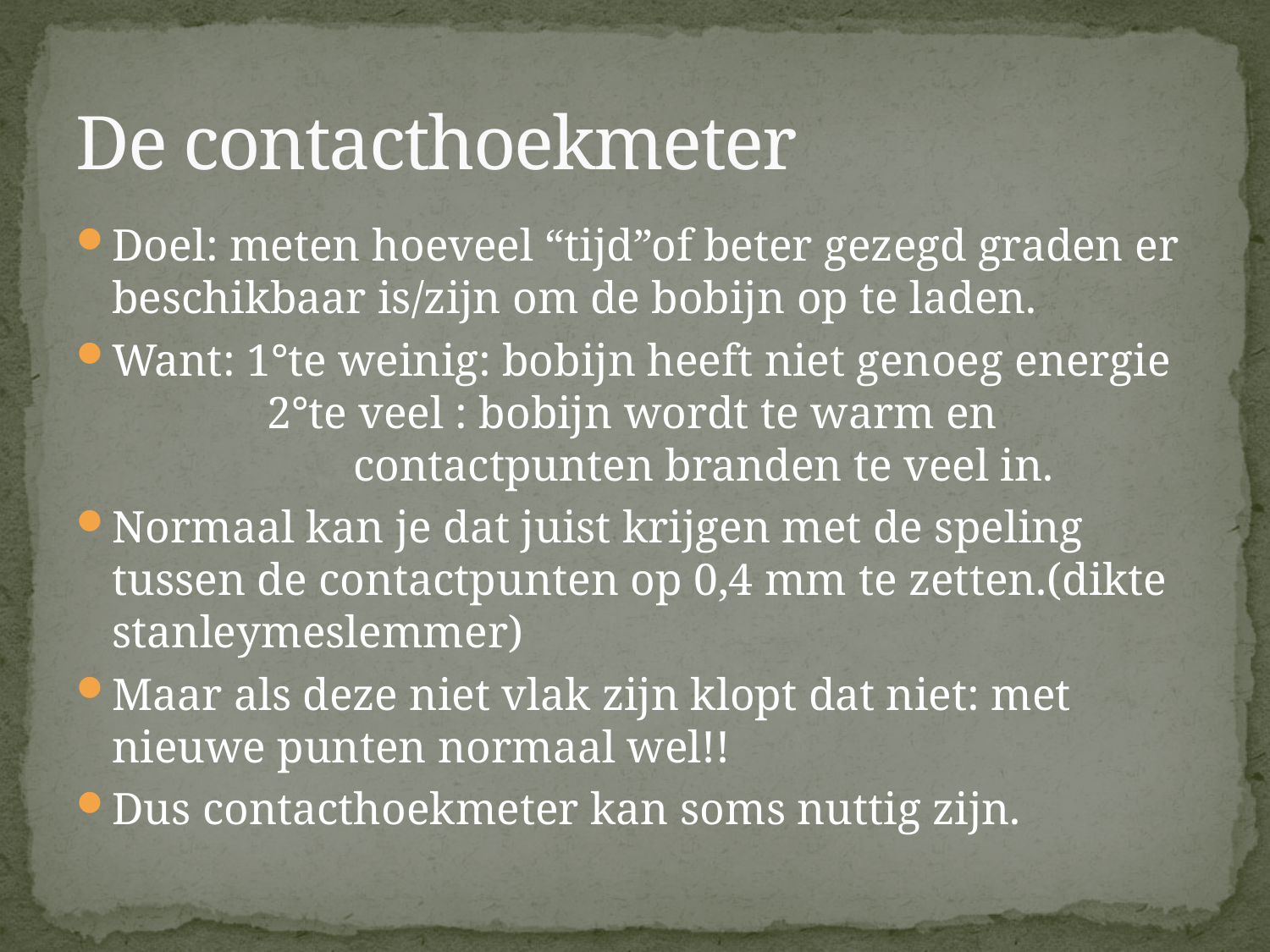

# De contacthoekmeter
Doel: meten hoeveel “tijd”of beter gezegd graden er beschikbaar is/zijn om de bobijn op te laden.
Want: 1°te weinig: bobijn heeft niet genoeg energie
	   2°te veel : bobijn wordt te warm en 	   	 	contactpunten branden te veel in.
Normaal kan je dat juist krijgen met de speling tussen de contactpunten op 0,4 mm te zetten.(dikte stanleymeslemmer)
Maar als deze niet vlak zijn klopt dat niet: met nieuwe punten normaal wel!!
Dus contacthoekmeter kan soms nuttig zijn.